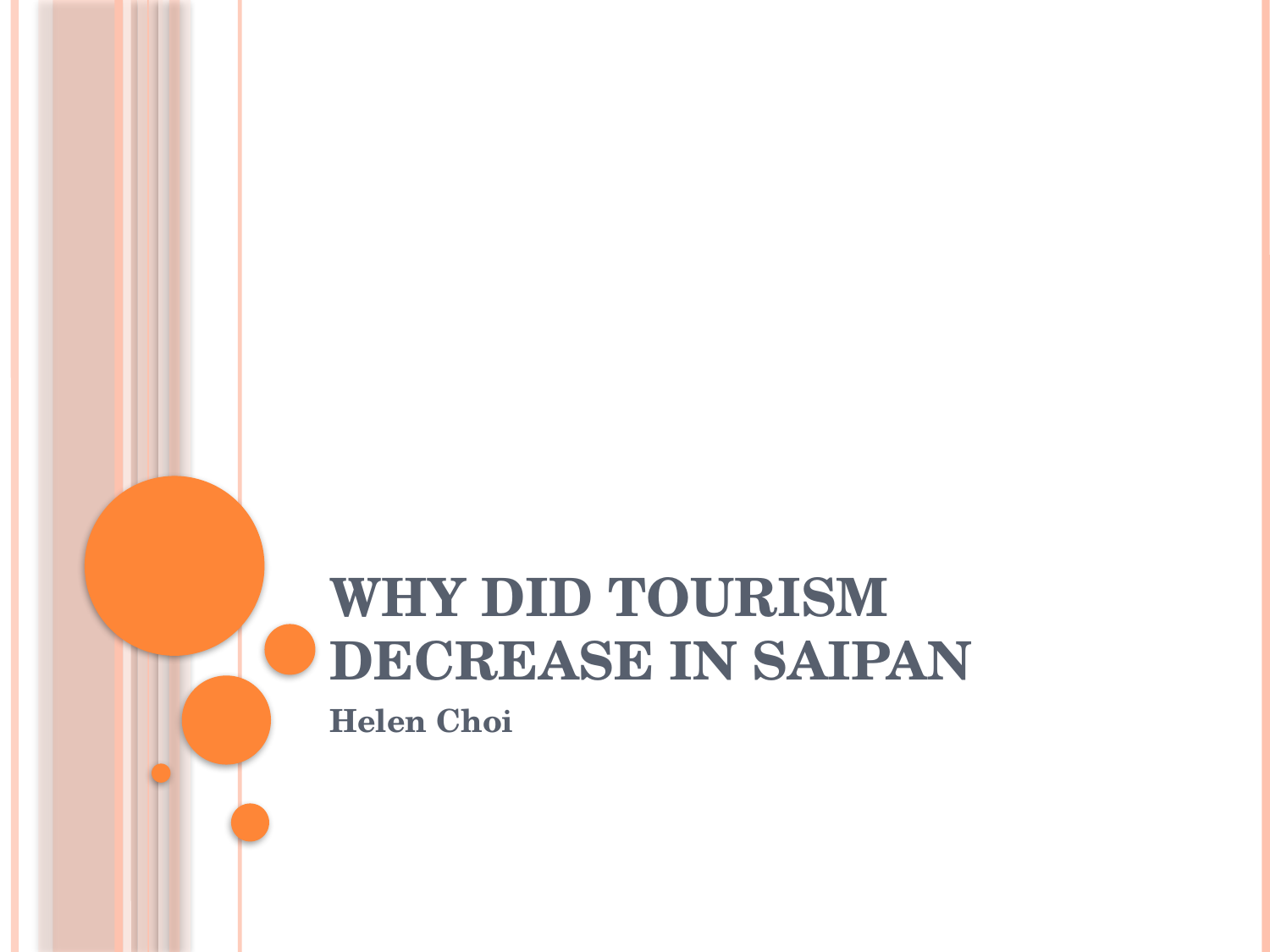

# Why did tourism decrease in Saipan
Helen Choi